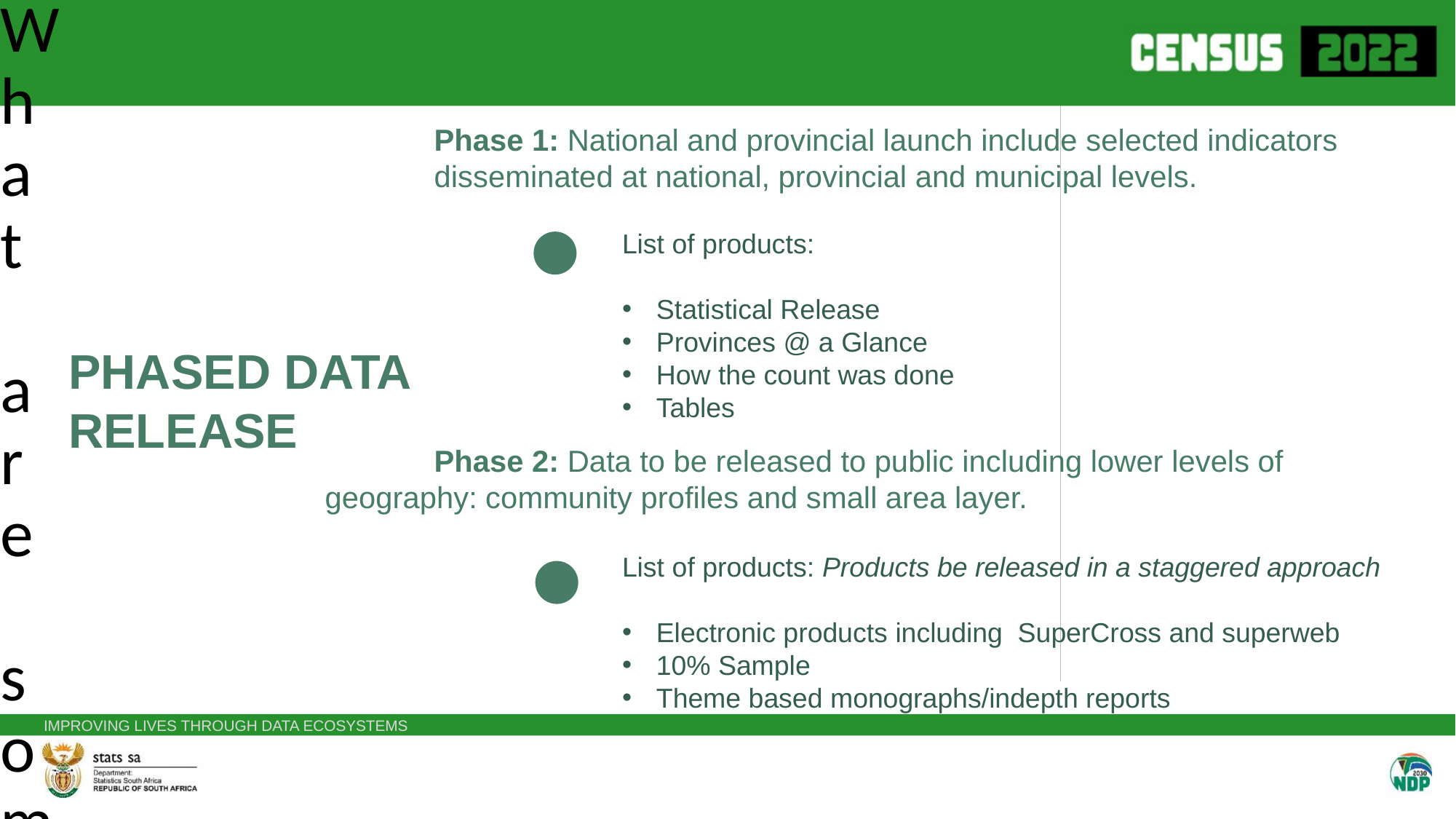

What are some of the key Census 2022 innovations?
	Phase 1: National and provincial launch include selected indicators 	disseminated at national, provincial and municipal levels.

List of products:

Statistical Release
Provinces @ a Glance
How the count was done
Tables

PHASED DATA RELEASE

	Phase 2: Data to be released to public including lower levels of 	geography: community profiles and small area layer.

List of products: Products be released in a staggered approach

Electronic products including  SuperCross and superweb
10% Sample
Theme based monographs/indepth reports